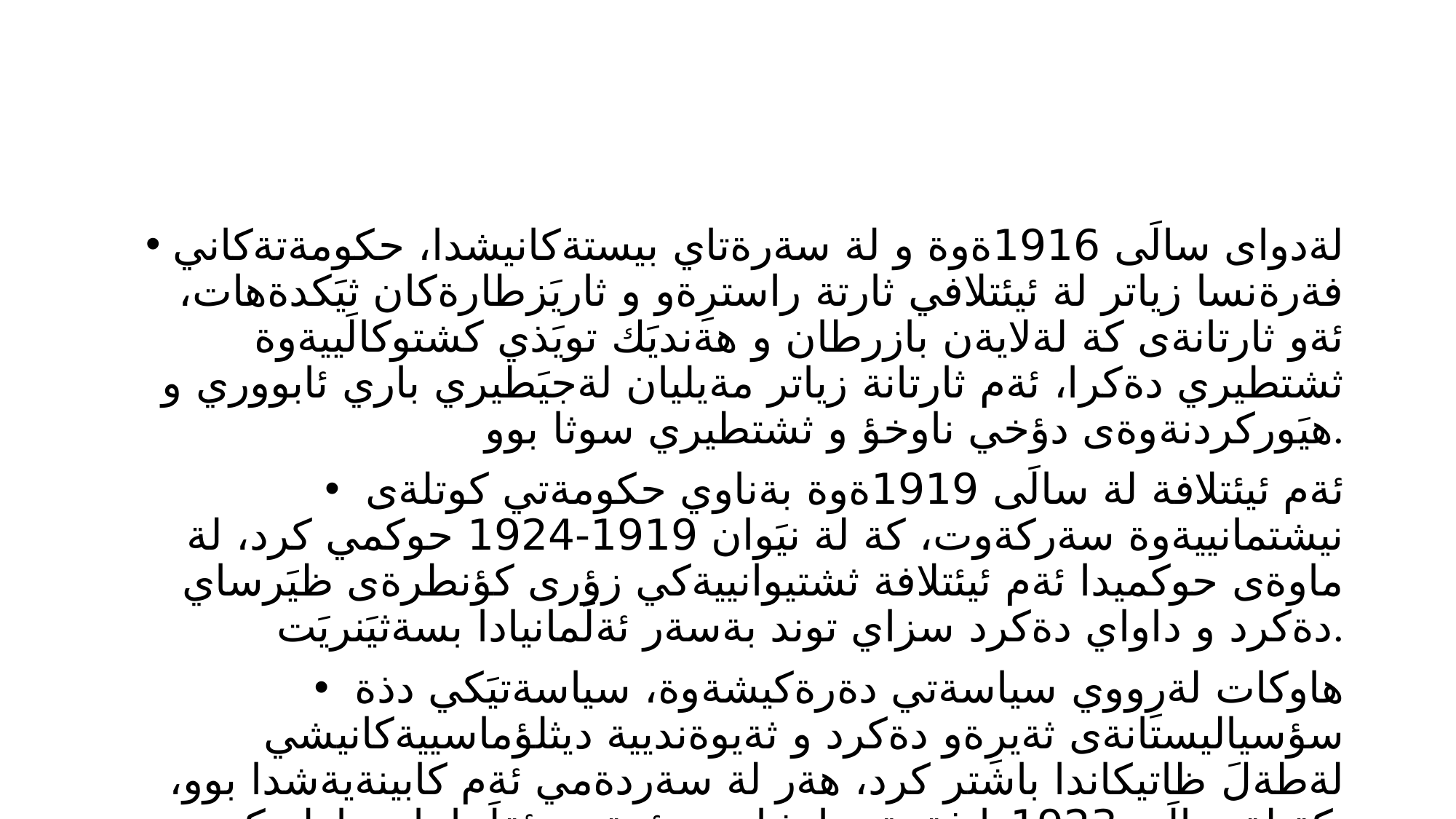

#
لةدواى سالَى 1916ةوة و لة سةرةتاي بيستةكانيشدا، حكومةتةكاني فةرةنسا زياتر لة ئيئتلافي ثارتة راسترِةو و ثاريَزطارةكان ثيَكدةهات، ئةو ثارتانةى كة لةلايةن بازرطان و هةنديَك تويَذي كشتوكالَييةوة ثشتطيري دةكرا، ئةم ثارتانة زياتر مةيليان لةجيَطيري باري ئابووري و هيَوركردنةوةى دؤخي ناوخؤ و ثشتطيري سوثا بوو.
 ئةم ئيئتلافة لة سالَى 1919ةوة بةناوي حكومةتي كوتلةى نيشتمانييةوة سةركةوت، كة لة نيَوان 1919-1924 حوكمي كرد، لة ماوةى حوكميدا ئةم ئيئتلافة ثشتيوانييةكي زؤرى كؤنطرةى ظيَرساي دةكرد و داواي دةكرد سزاي توند بةسةر ئةلَمانيادا بسةثيَنريَت.
 هاوكات لةرِووي سياسةتي دةرةكيشةوة، سياسةتيَكي دذة سؤسياليستانةى ثةيرِةو دةكرد و ثةيوةنديية ديثلؤماسييةكانيشي لةطةلَ ظاتيكاندا باشتر كرد، هةر لة سةردةمي ئةم كابينةيةشدا بوو، كة لة سالَي 1923دا فةرةنسا شارى رؤهةرى ئةلَمانياي داطيركرد.